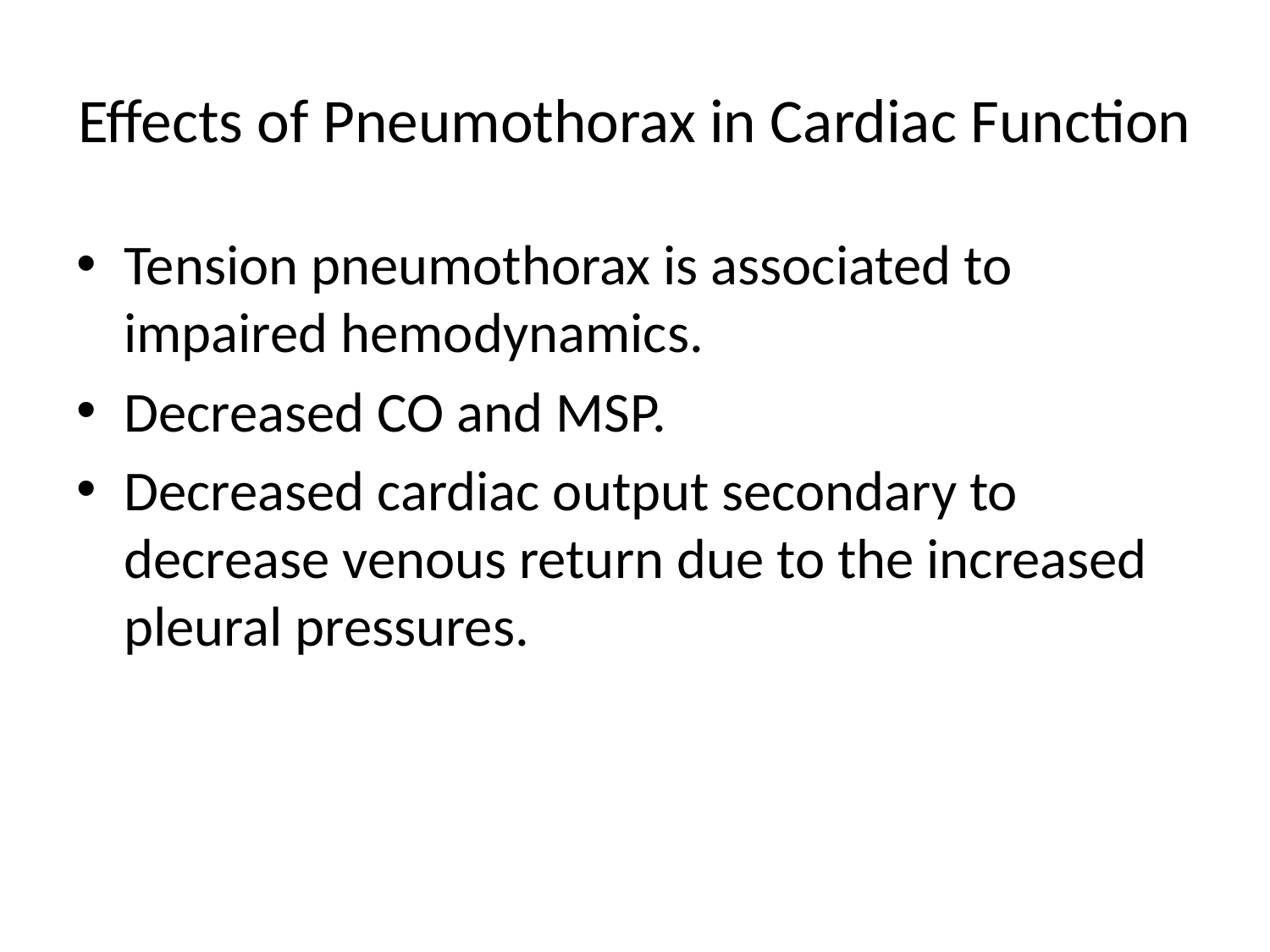

# Effects of Pneumothorax in Cardiac Function
Tension pneumothorax is associated to impaired hemodynamics.
Decreased CO and MSP.
Decreased cardiac output secondary to decrease venous return due to the increased pleural pressures.